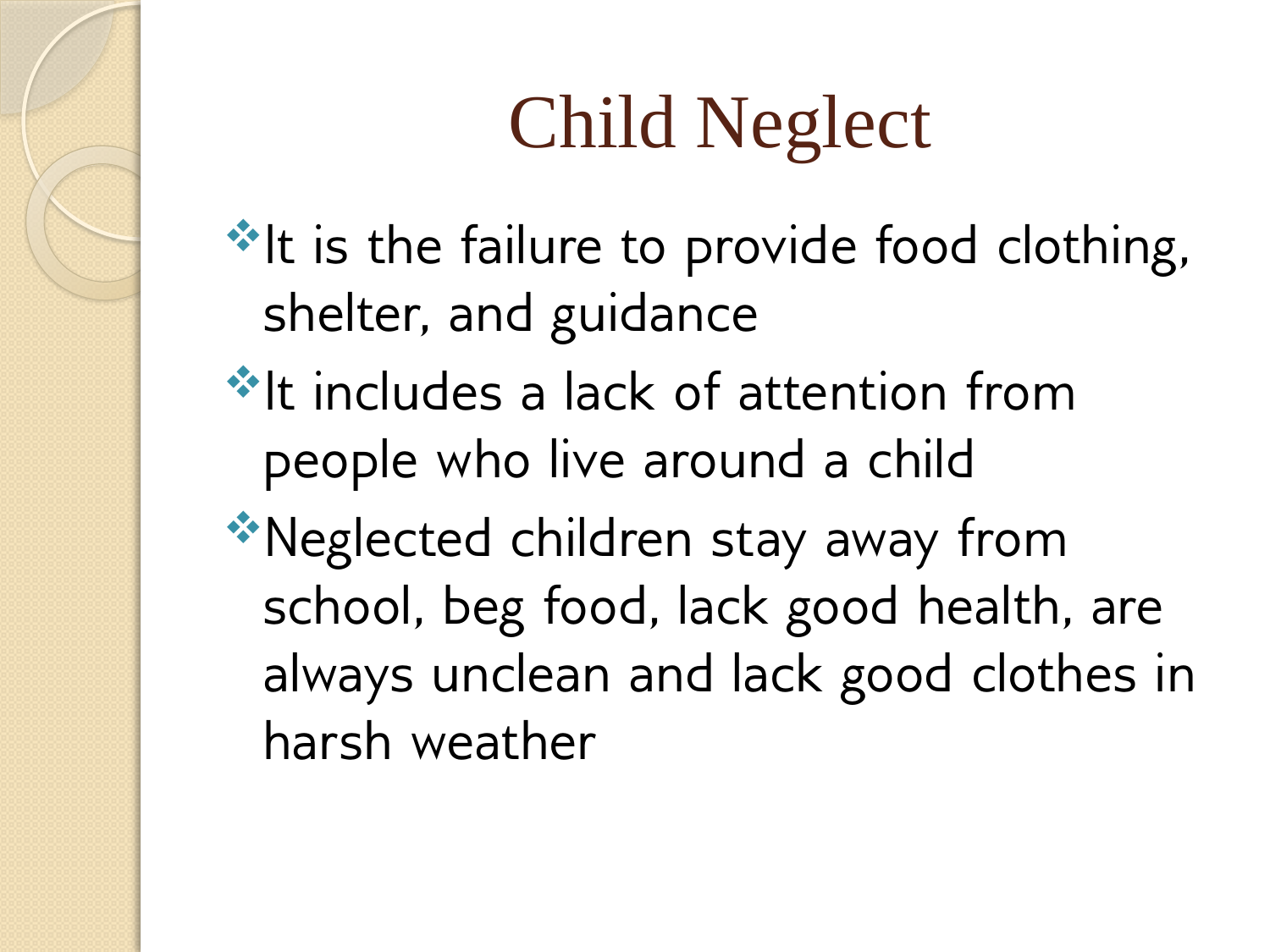

# Child Neglect
It is the failure to provide food clothing, shelter, and guidance
It includes a lack of attention from people who live around a child
Neglected children stay away from school, beg food, lack good health, are always unclean and lack good clothes in harsh weather